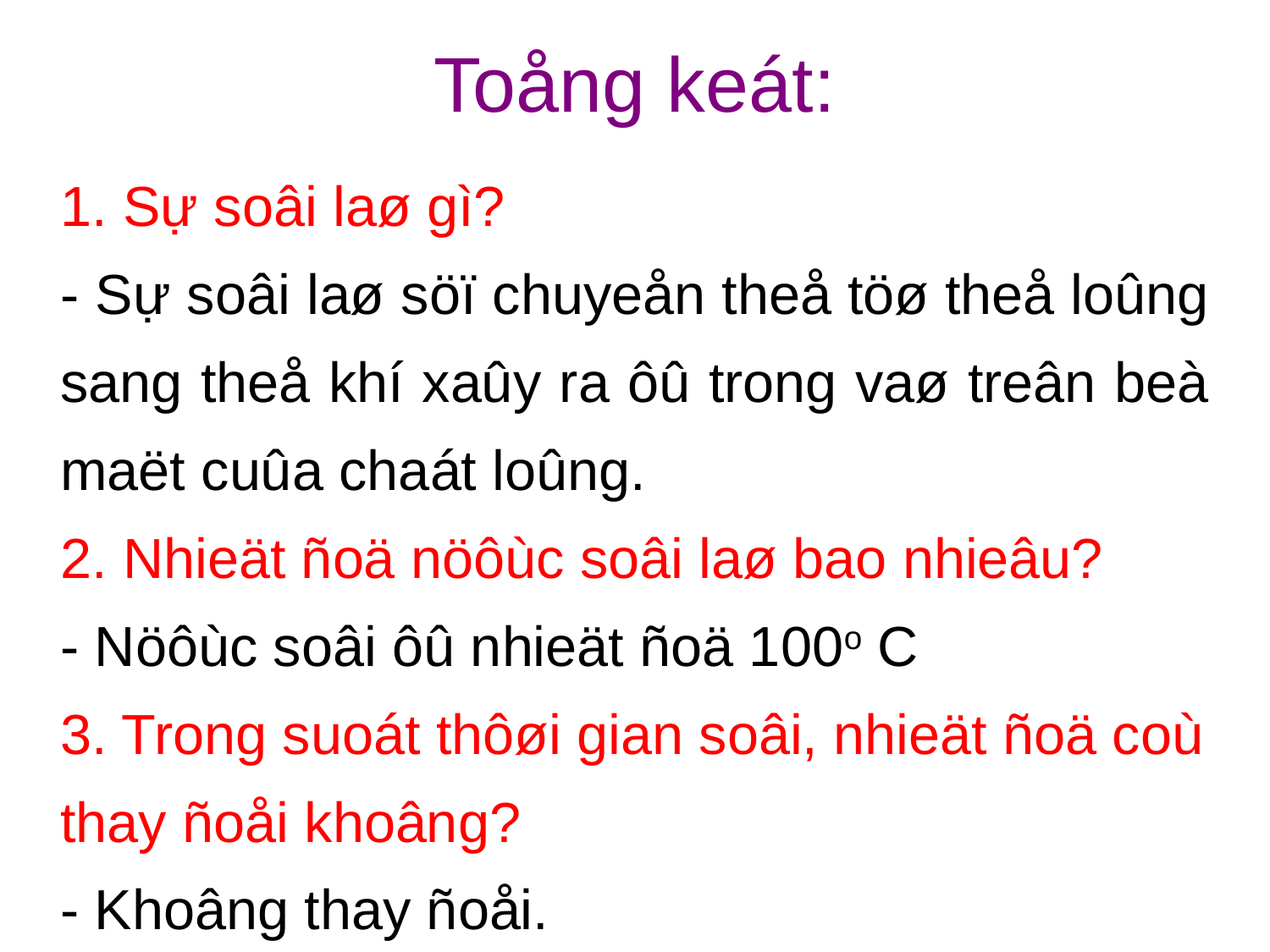

# Toång keát:
1. Sự soâi laø gì?
- Sự soâi laø söï chuyeån theå töø theå loûng sang theå khí xaûy ra ôû trong vaø treân beà maët cuûa chaát loûng.
2. Nhieät ñoä nöôùc soâi laø bao nhieâu?
- Nöôùc soâi ôû nhieät ñoä 100o C
3. Trong suoát thôøi gian soâi, nhieät ñoä coù thay ñoåi khoâng?
- Khoâng thay ñoåi.